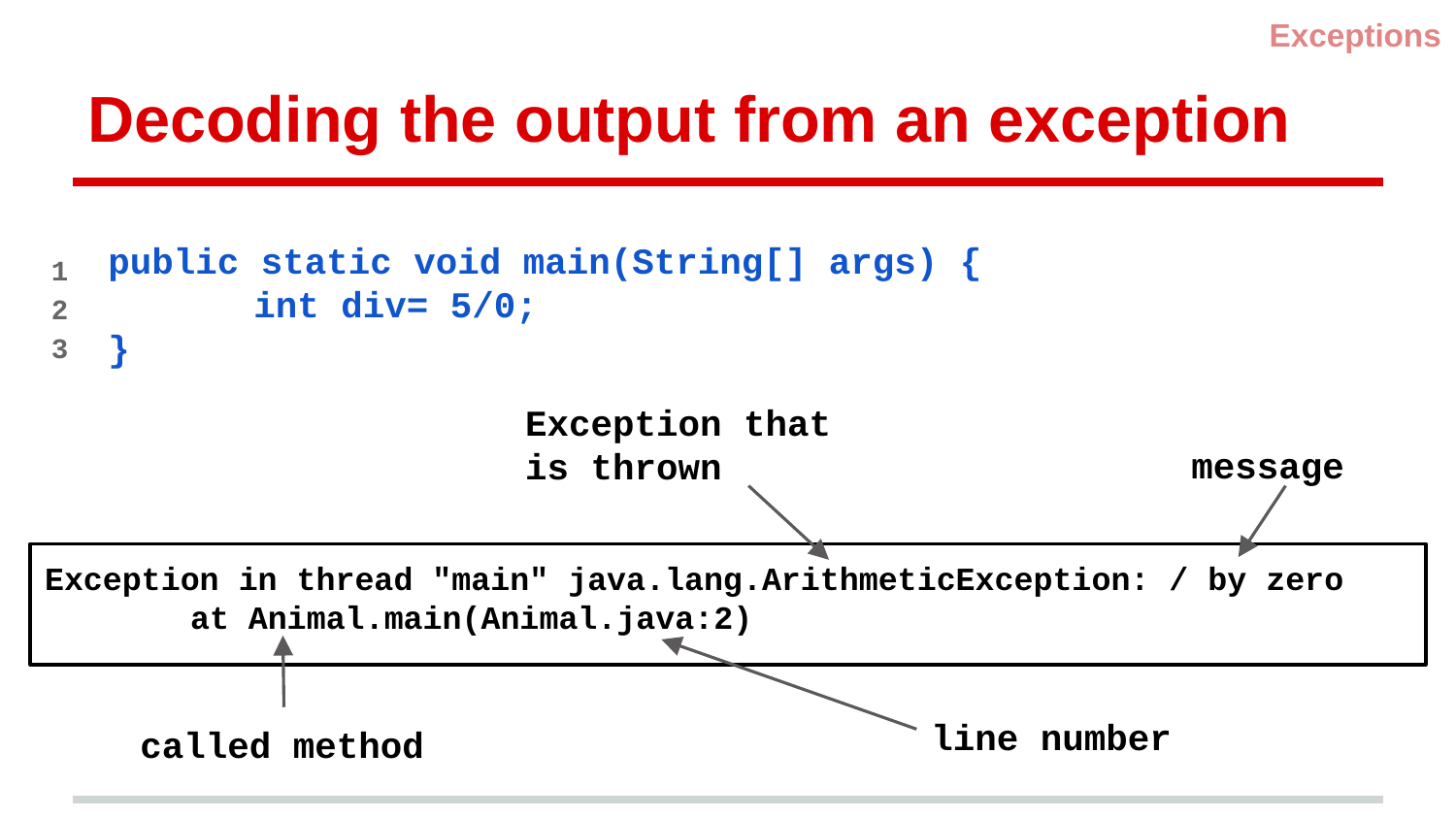

Exceptions
# Decoding the output from an exception
public static void main(String[] args) {
	int div= 5/0;
}
1
2
3
Exception that is thrown
message
Exception in thread "main" java.lang.ArithmeticException: / by zero
	at Animal.main(Animal.java:2)
line number
called method